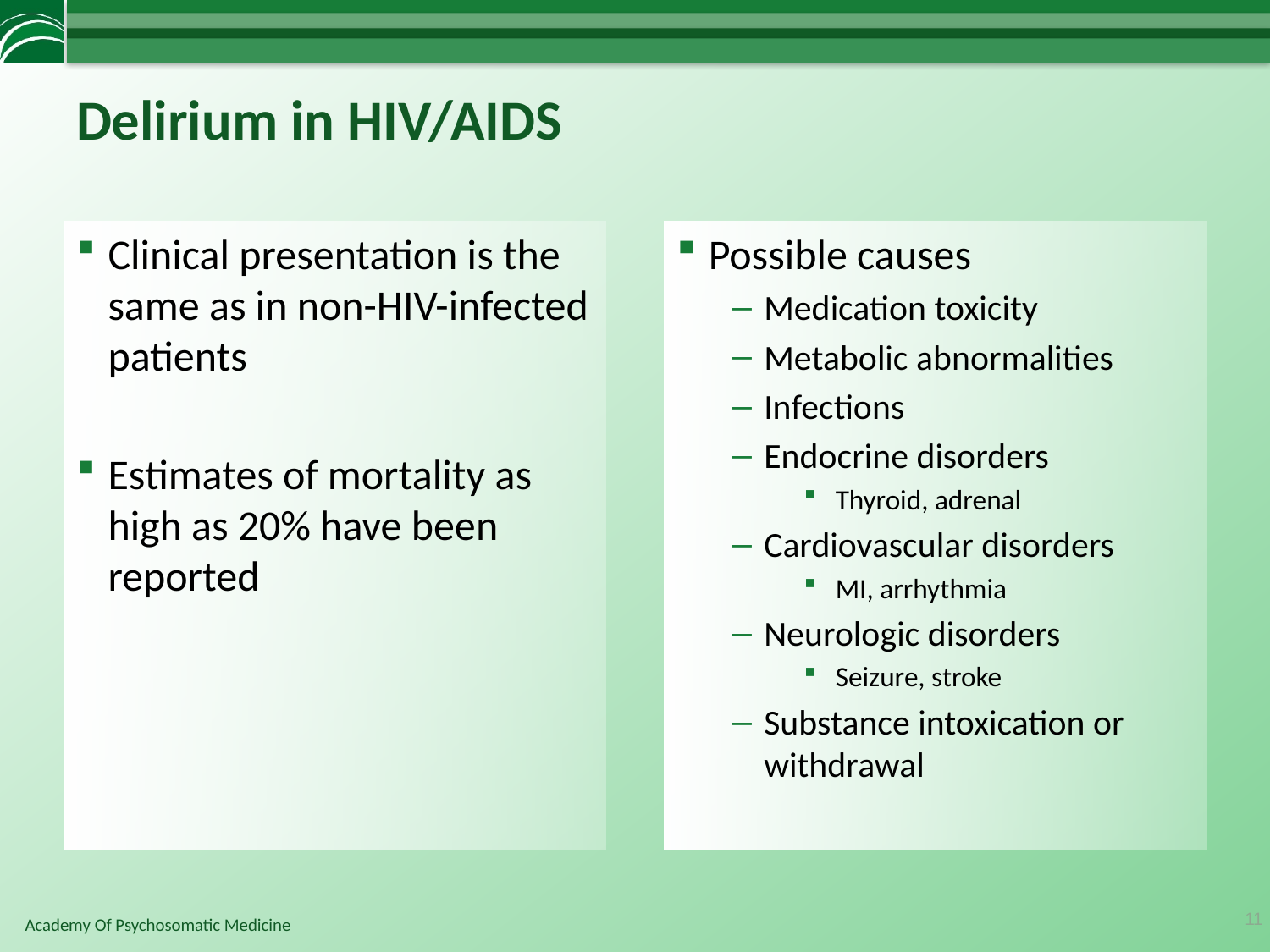

# Delirium in HIV/AIDS
Clinical presentation is the same as in non-HIV-infected patients

Estimates of mortality as high as 20% have been reported

Possible causes
Medication toxicity
Metabolic abnormalities
Infections
Endocrine disorders
Thyroid, adrenal
Cardiovascular disorders
MI, arrhythmia
Neurologic disorders
Seizure, stroke
Substance intoxication or withdrawal
11